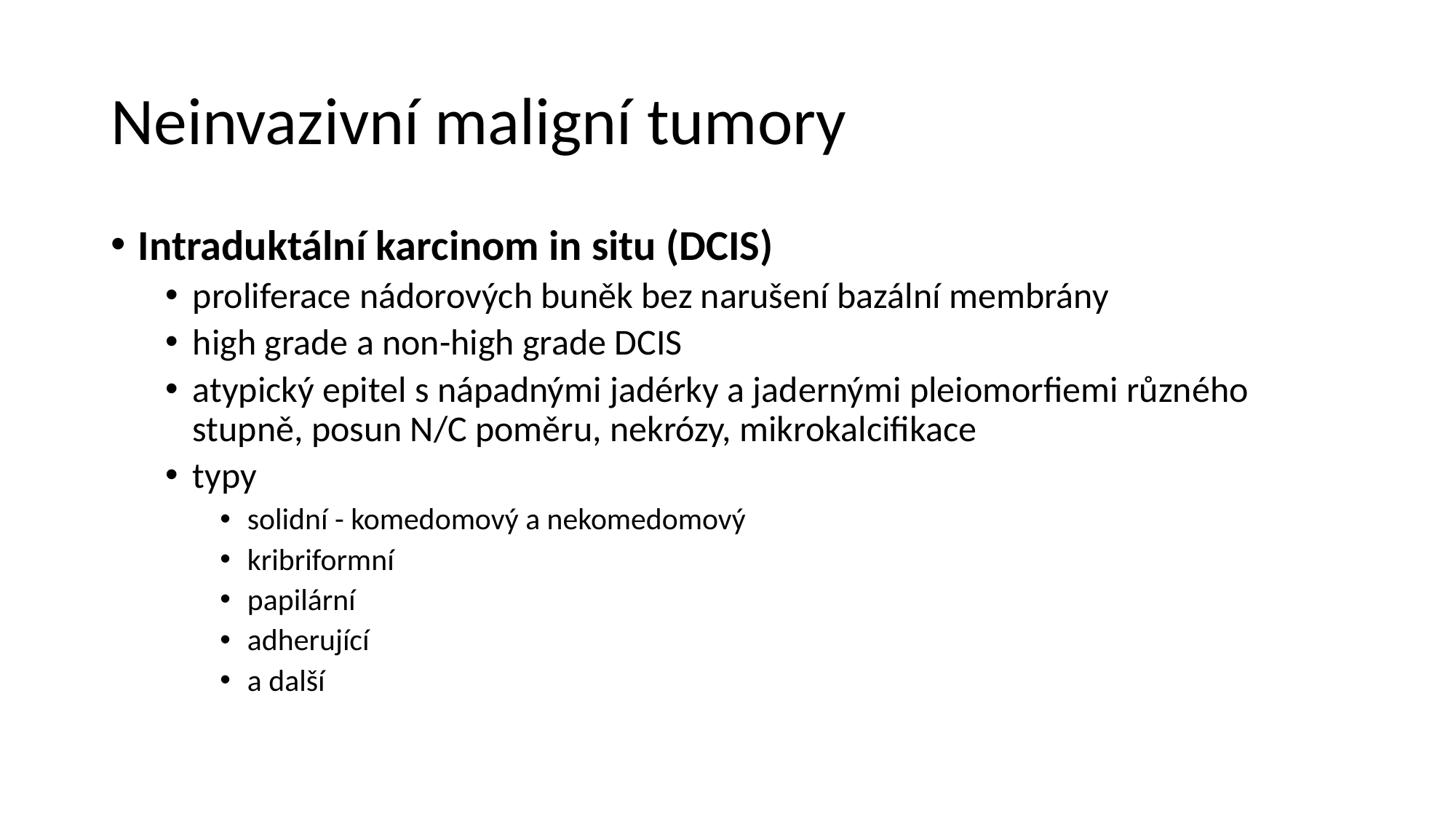

# Neinvazivní maligní tumory
Intraduktální karcinom in situ (DCIS)
proliferace nádorových buněk bez narušení bazální membrány
high grade a non-high grade DCIS
atypický epitel s nápadnými jadérky a jadernými pleiomorfiemi různého stupně, posun N/C poměru, nekrózy, mikrokalcifikace
typy
solidní - komedomový a nekomedomový
kribriformní
papilární
adherující
a další